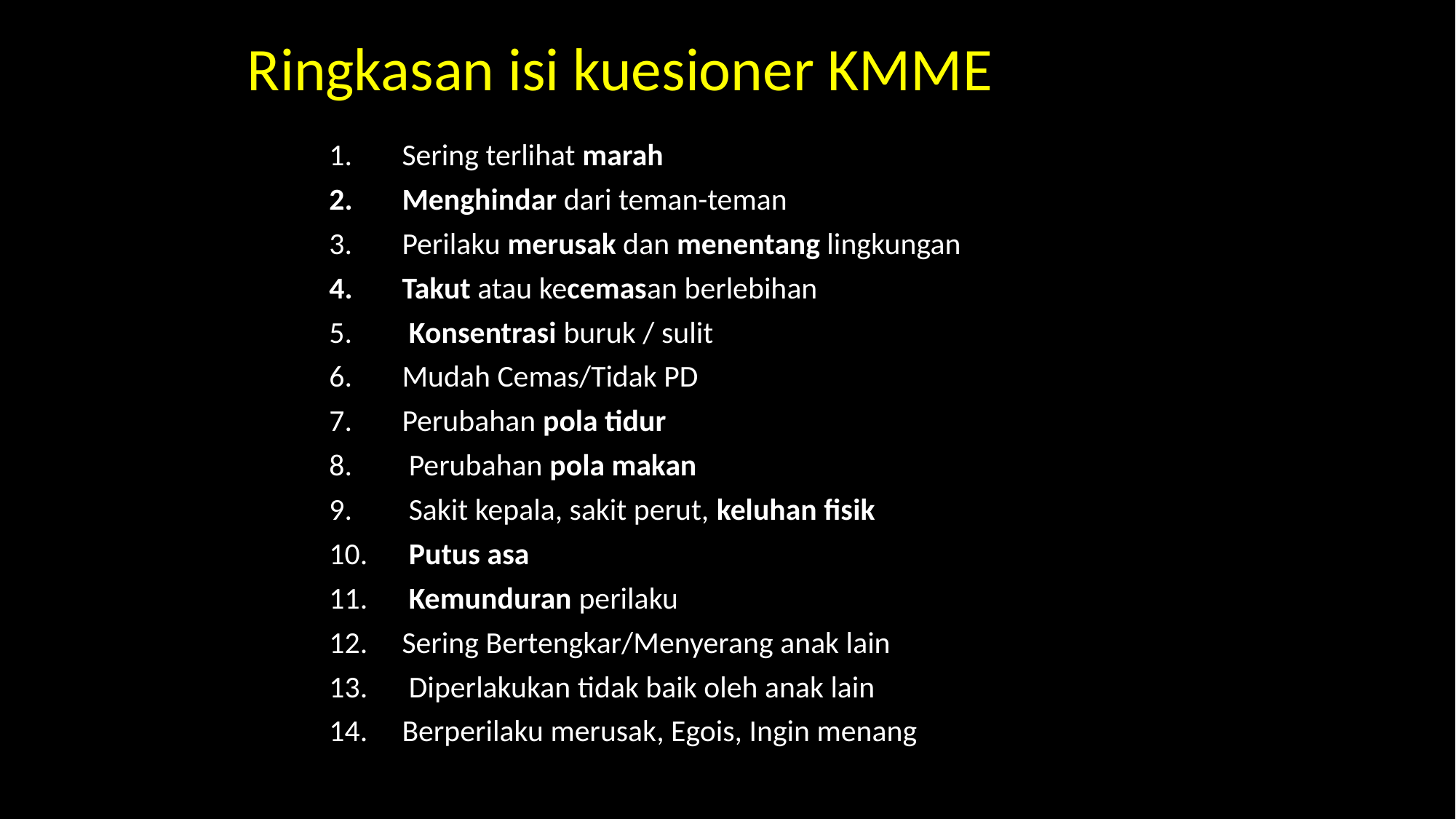

# Ringkasan isi kuesioner KMME
Sering terlihat marah
Menghindar dari teman-teman
Perilaku merusak dan menentang lingkungan
Takut atau kecemasan berlebihan
 Konsentrasi buruk / sulit
Mudah Cemas/Tidak PD
Perubahan pola tidur
 Perubahan pola makan
 Sakit kepala, sakit perut, keluhan fisik
 Putus asa
 Kemunduran perilaku
Sering Bertengkar/Menyerang anak lain
 Diperlakukan tidak baik oleh anak lain
Berperilaku merusak, Egois, Ingin menang